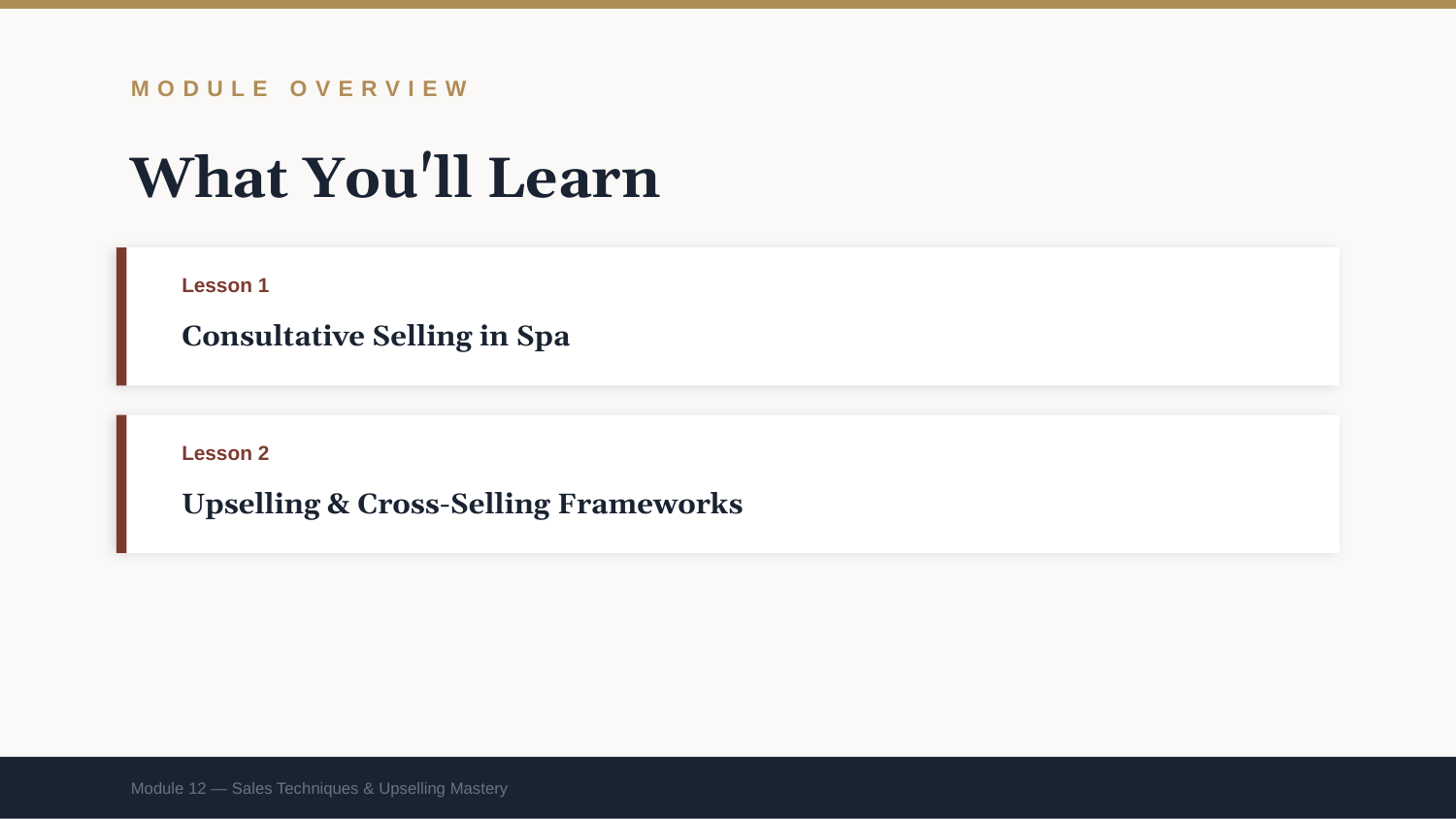

MODULE OVERVIEW
What You'll Learn

Lesson 1
Consultative Selling in Spa

Lesson 2
Upselling & Cross-Selling Frameworks

Module 12 — Sales Techniques & Upselling Mastery